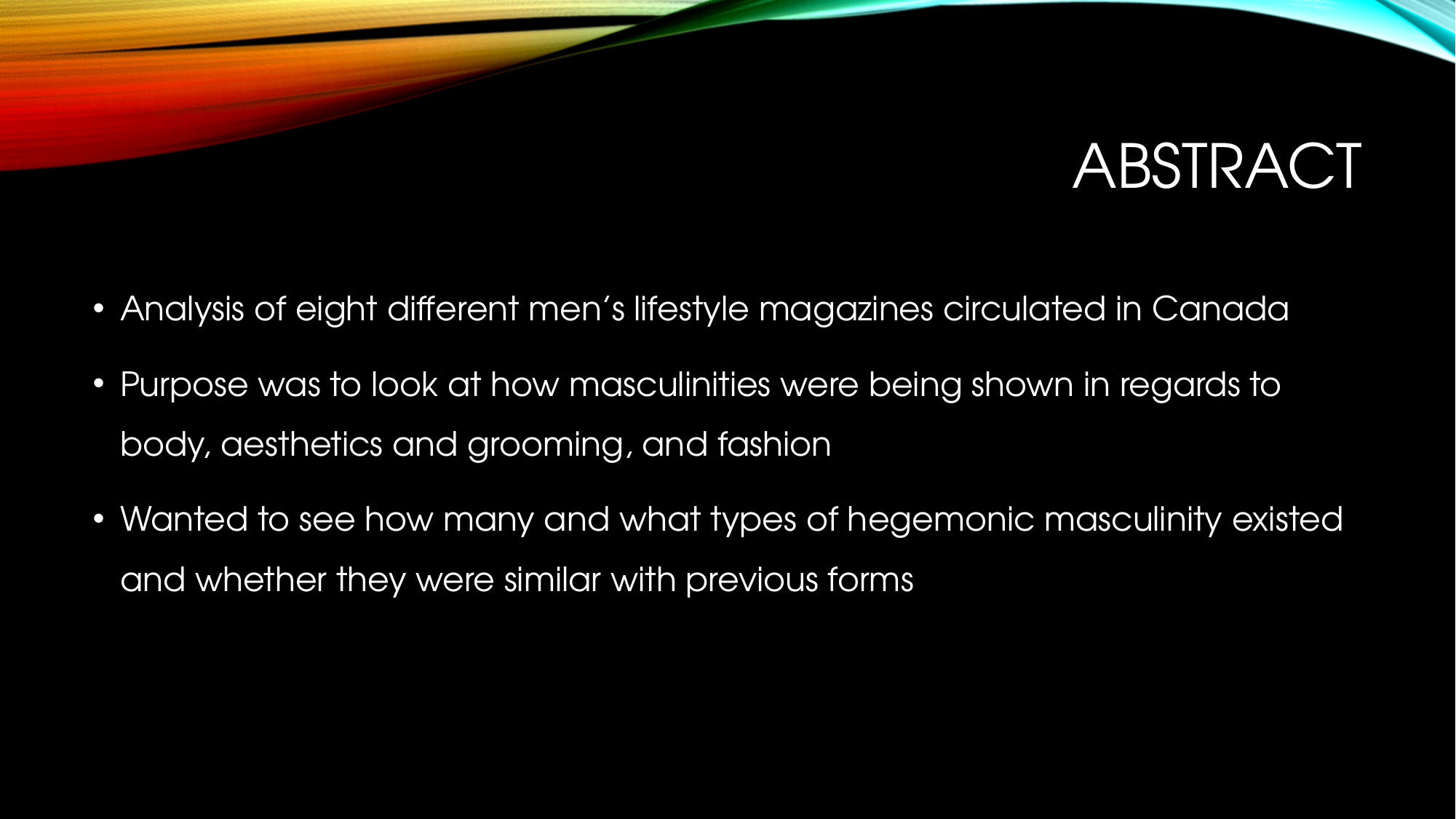

# Abstract
Analysis of eight different men’s lifestyle magazines circulated in Canada
Purpose was to look at how masculinities were being shown in regards to body, aesthetics and grooming, and fashion
Wanted to see how many and what types of hegemonic masculinity existed and whether they were similar with previous forms